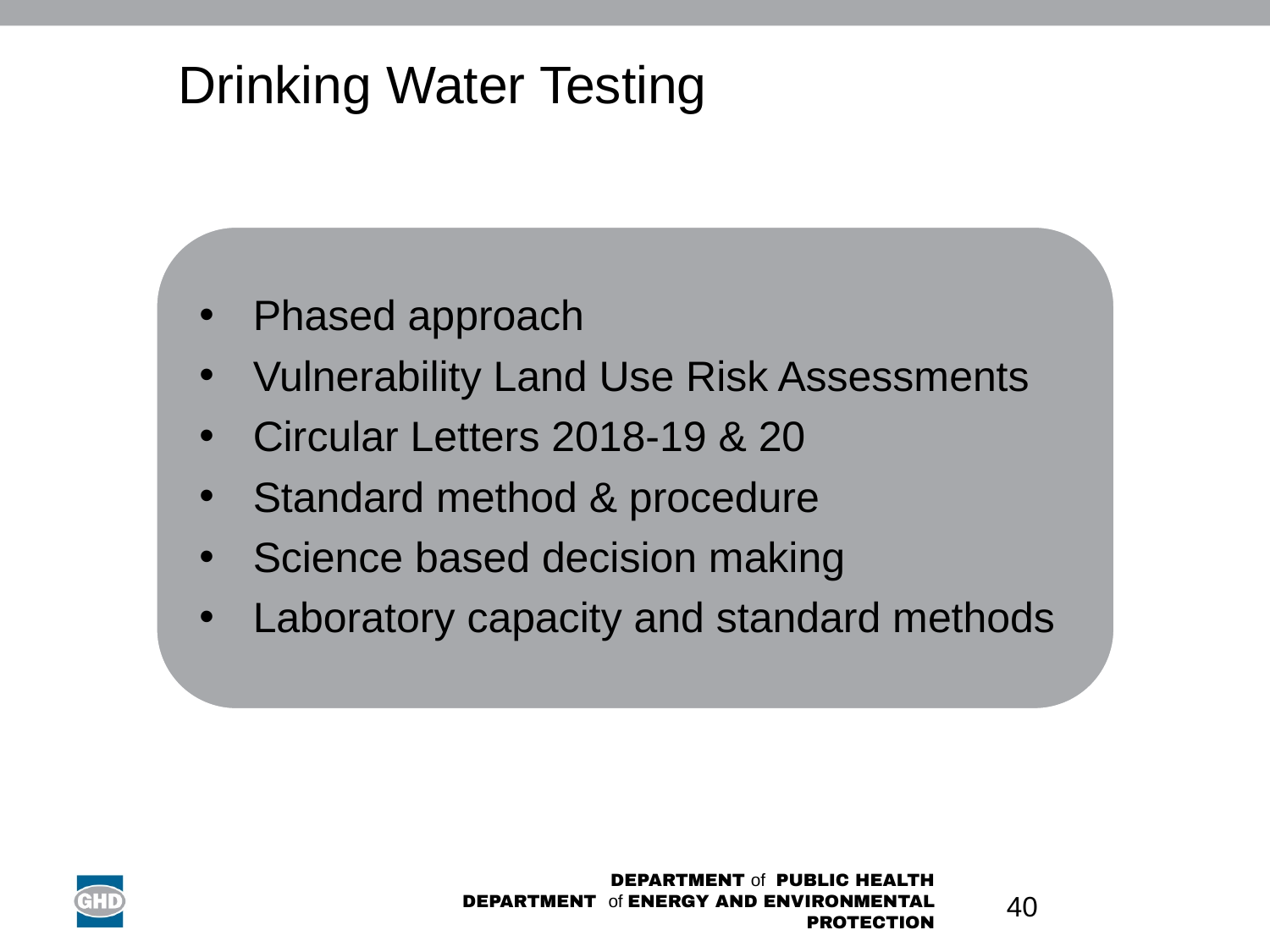

# Drinking Water Testing
Phased approach
Vulnerability Land Use Risk Assessments
Circular Letters 2018-19 & 20
Standard method & procedure
Science based decision making
Laboratory capacity and standard methods
DEPARTMENT of  PUBLIC HEALTH
DEPARTMENT  of ENERGY AND ENVIRONMENTAL PROTECTION
40